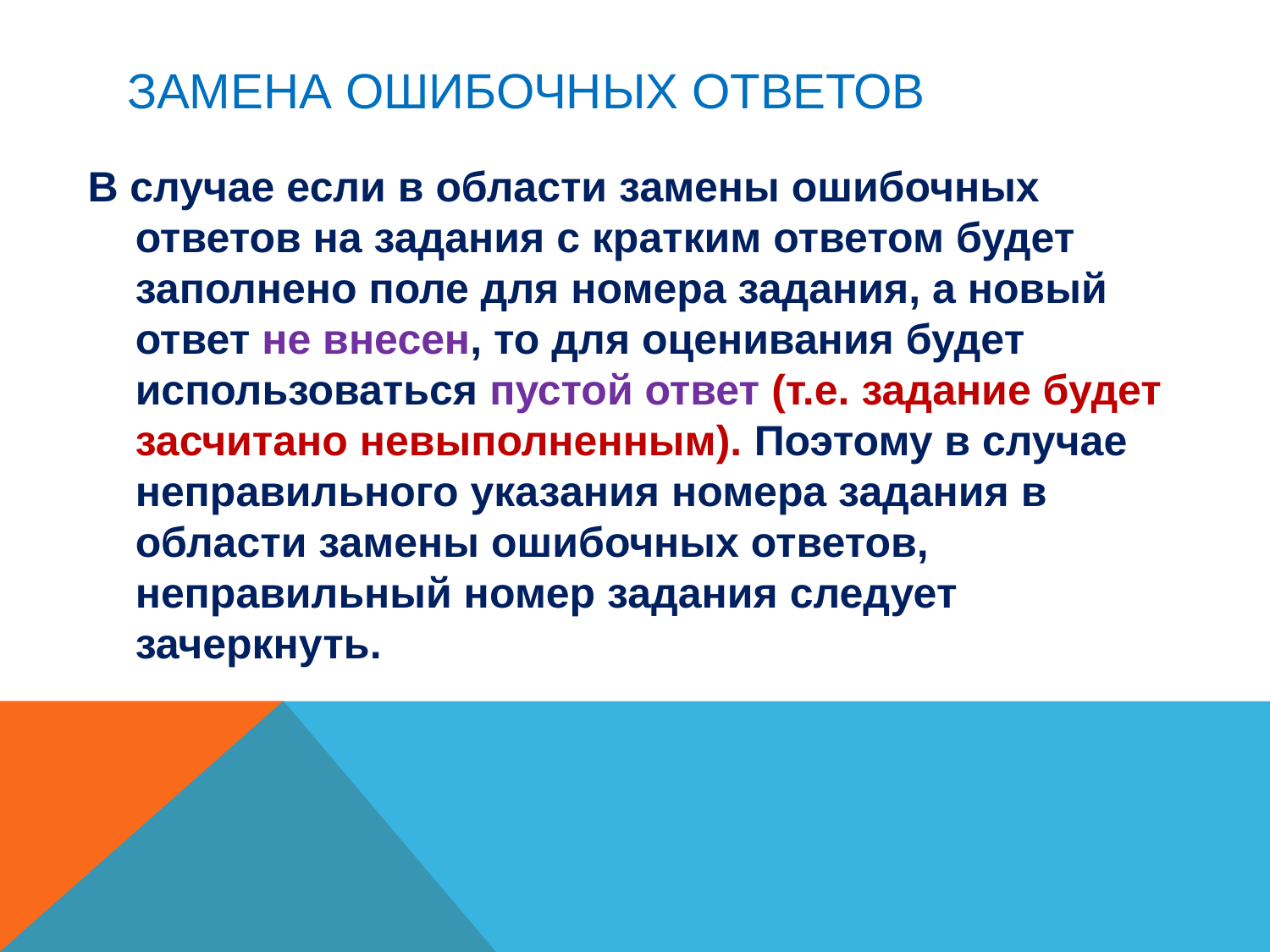

# Замена ошибочных ответов
В случае если в области замены ошибочных ответов на задания с кратким ответом будет заполнено поле для номера задания, а новый ответ не внесен, то для оценивания будет использоваться пустой ответ (т.е. задание будет засчитано невыполненным). Поэтому в случае неправильного указания номера задания в области замены ошибочных ответов, неправильный номер задания следует зачеркнуть.